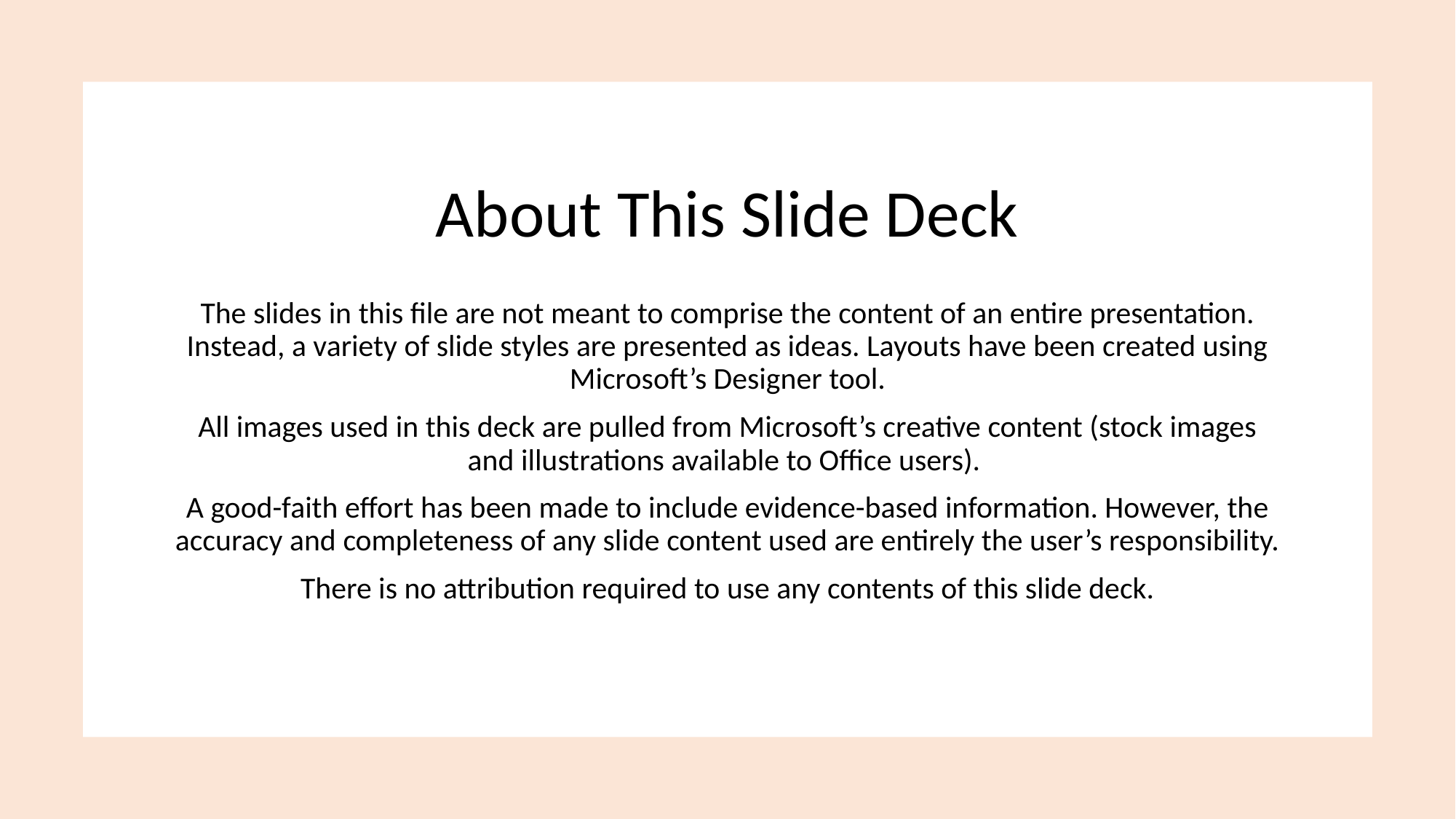

# About This Slide Deck
The slides in this file are not meant to comprise the content of an entire presentation. Instead, a variety of slide styles are presented as ideas. Layouts have been created using Microsoft’s Designer tool.
All images used in this deck are pulled from Microsoft’s creative content (stock images and illustrations available to Office users).
A good-faith effort has been made to include evidence-based information. However, the accuracy and completeness of any slide content used are entirely the user’s responsibility.
There is no attribution required to use any contents of this slide deck.